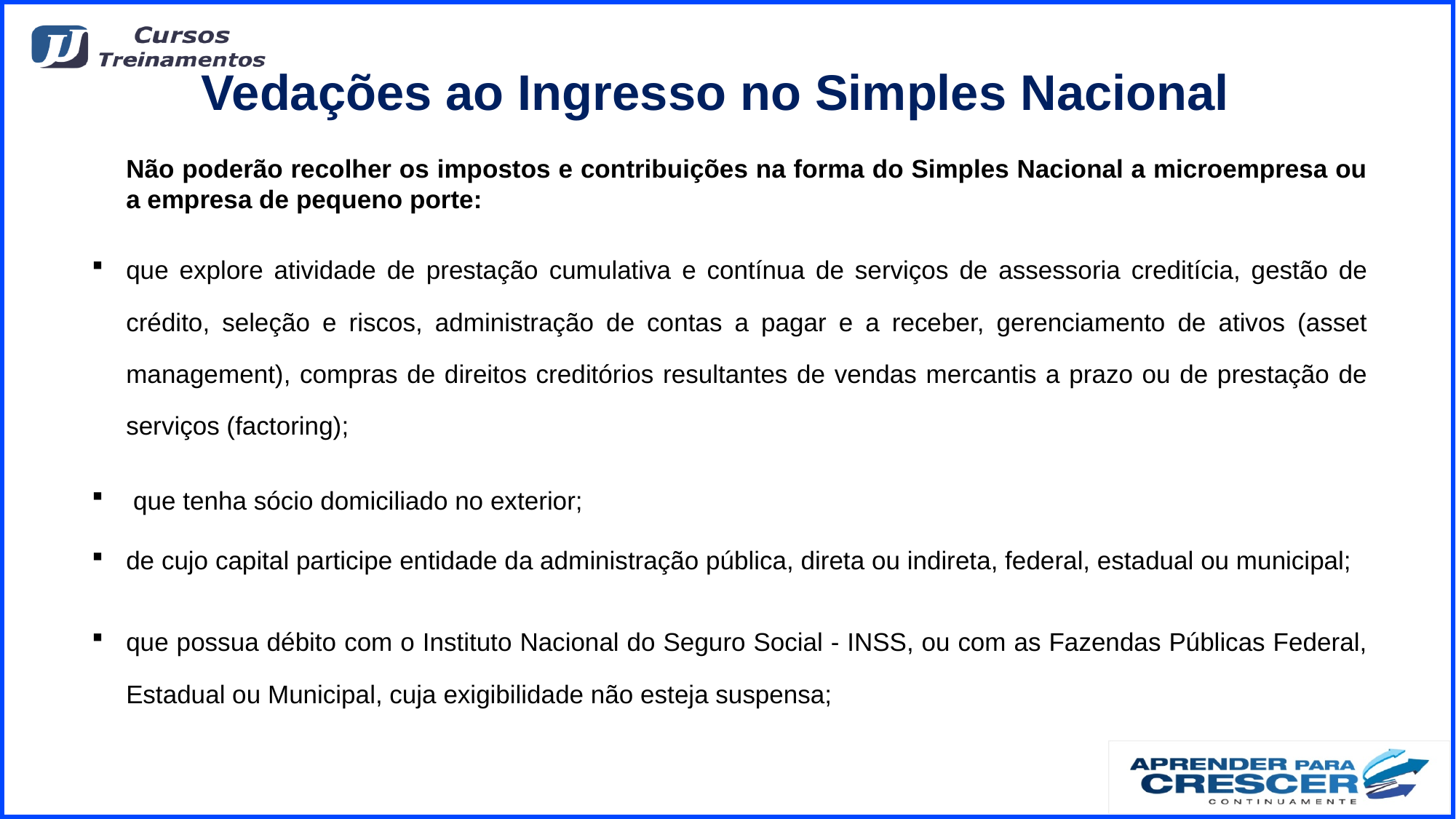

# Vedações ao Ingresso no Simples Nacional

	Não poderão recolher os impostos e contribuições na forma do Simples Nacional a microempresa ou a empresa de pequeno porte:

que explore atividade de prestação cumulativa e contínua de serviços de assessoria creditícia, gestão de crédito, seleção e riscos, administração de contas a pagar e a receber, gerenciamento de ativos (asset management), compras de direitos creditórios resultantes de vendas mercantis a prazo ou de prestação de serviços (factoring);

 que tenha sócio domiciliado no exterior;

de cujo capital participe entidade da administração pública, direta ou indireta, federal, estadual ou municipal;

que possua débito com o Instituto Nacional do Seguro Social - INSS, ou com as Fazendas Públicas Federal, Estadual ou Municipal, cuja exigibilidade não esteja suspensa;